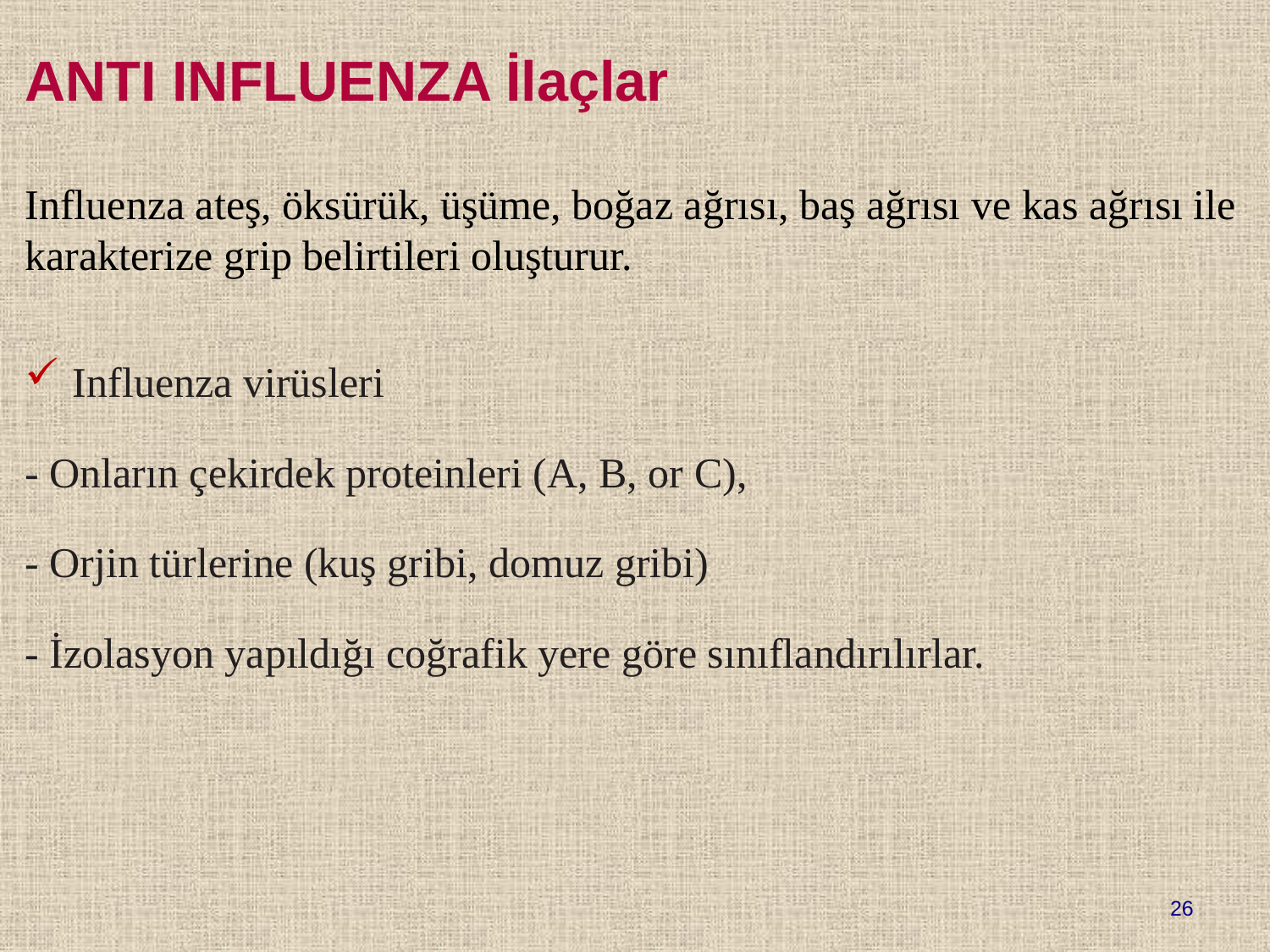

ANTI INFLUENZA İlaçlar

Influenza ateş, öksürük, üşüme, boğaz ağrısı, baş ağrısı ve kas ağrısı ile karakterize grip belirtileri oluşturur.

Influenza virüsleri
- Onların çekirdek proteinleri (A, B, or C),
- Orjin türlerine (kuş gribi, domuz gribi)
- İzolasyon yapıldığı coğrafik yere göre sınıflandırılırlar.
26